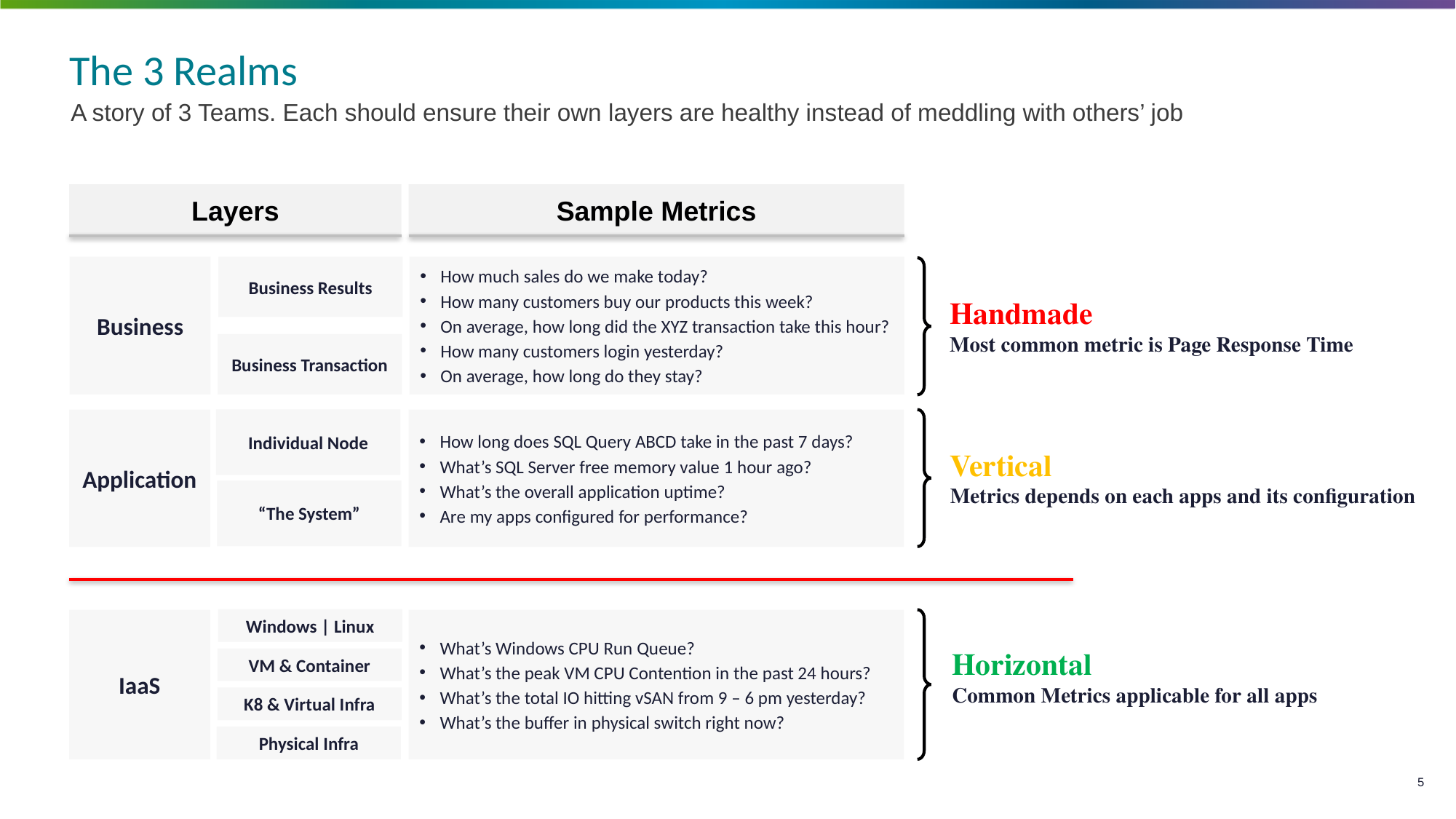

# The 3 Realms
A story of 3 Teams. Each should ensure their own layers are healthy instead of meddling with others’ job
Layers
Sample Metrics
Business
Business Results
How much sales do we make today?
How many customers buy our products this week?
On average, how long did the XYZ transaction take this hour?
How many customers login yesterday?
On average, how long do they stay?

Handmade
Most common metric is Page Response Time
Business Transaction
Individual Node
Application
How long does SQL Query ABCD take in the past 7 days?
What’s SQL Server free memory value 1 hour ago?
What’s the overall application uptime?
Are my apps configured for performance?

Vertical
Metrics depends on each apps and its configuration
“The System”
Windows | Linux
IaaS
What’s Windows CPU Run Queue?
What’s the peak VM CPU Contention in the past 24 hours?
What’s the total IO hitting vSAN from 9 – 6 pm yesterday?
What’s the buffer in physical switch right now?

Horizontal
Common Metrics applicable for all apps
VM & Container
K8 & Virtual Infra
Physical Infra